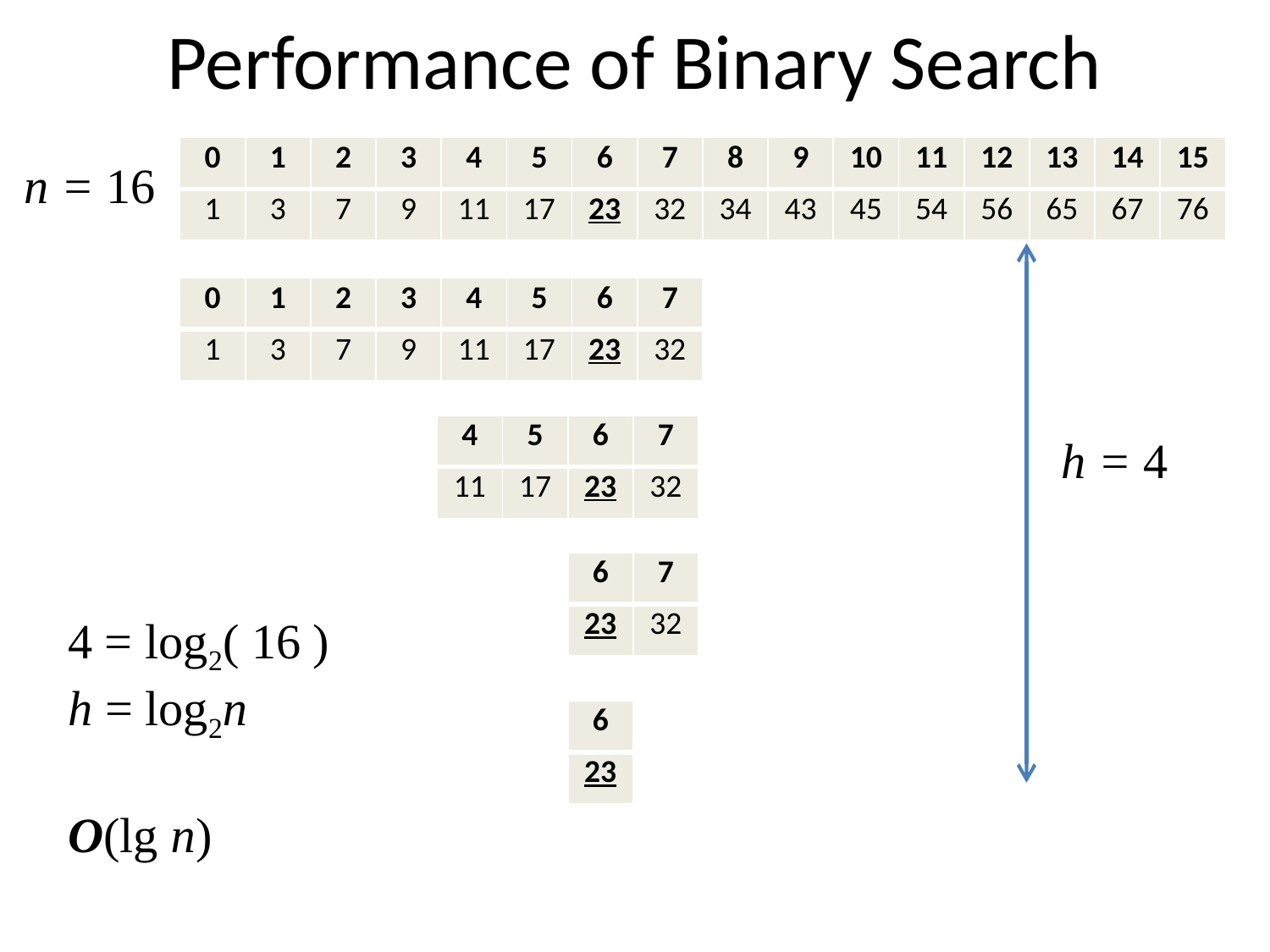

# Performance of Binary Search
| 0 | 1 | 2 | 3 | 4 | 5 | 6 | 7 | 8 | 9 | 10 | 11 | 12 | 13 | 14 | 15 |
| --- | --- | --- | --- | --- | --- | --- | --- | --- | --- | --- | --- | --- | --- | --- | --- |
| 1 | 3 | 7 | 9 | 11 | 17 | 23 | 32 | 34 | 43 | 45 | 54 | 56 | 65 | 67 | 76 |
n = 16
| 0 | 1 | 2 | 3 | 4 | 5 | 6 | 7 |
| --- | --- | --- | --- | --- | --- | --- | --- |
| 1 | 3 | 7 | 9 | 11 | 17 | 23 | 32 |
| 4 | 5 | 6 | 7 |
| --- | --- | --- | --- |
| 11 | 17 | 23 | 32 |
h = 4
| 6 | 7 |
| --- | --- |
| 23 | 32 |
4 = log2( 16 )
h = log2n

O(lg n)
| 6 |
| --- |
| 23 |